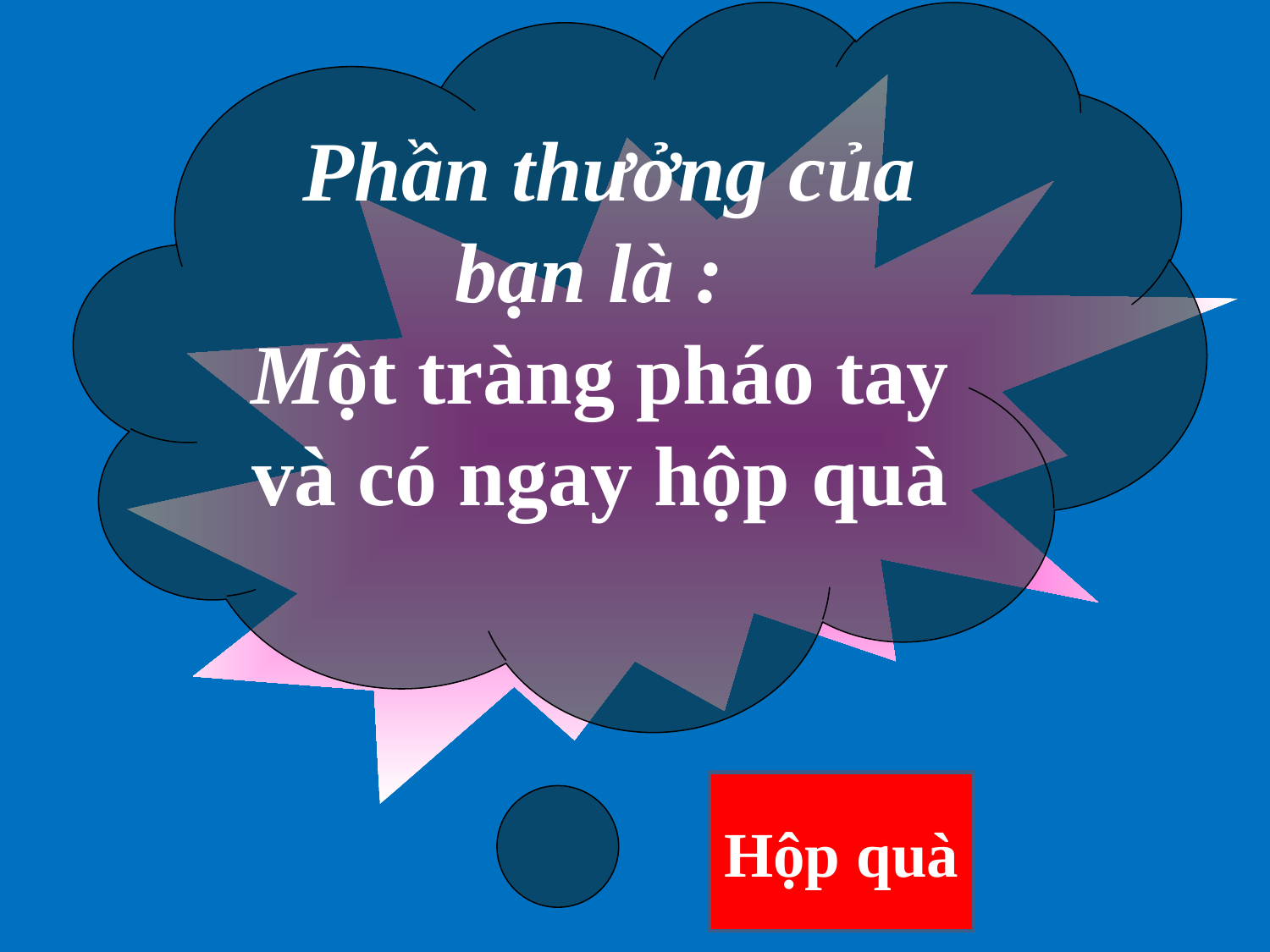

Phần thưởng của bạn là :
Một tràng pháo tay và có ngay hộp quà

Hộp quà